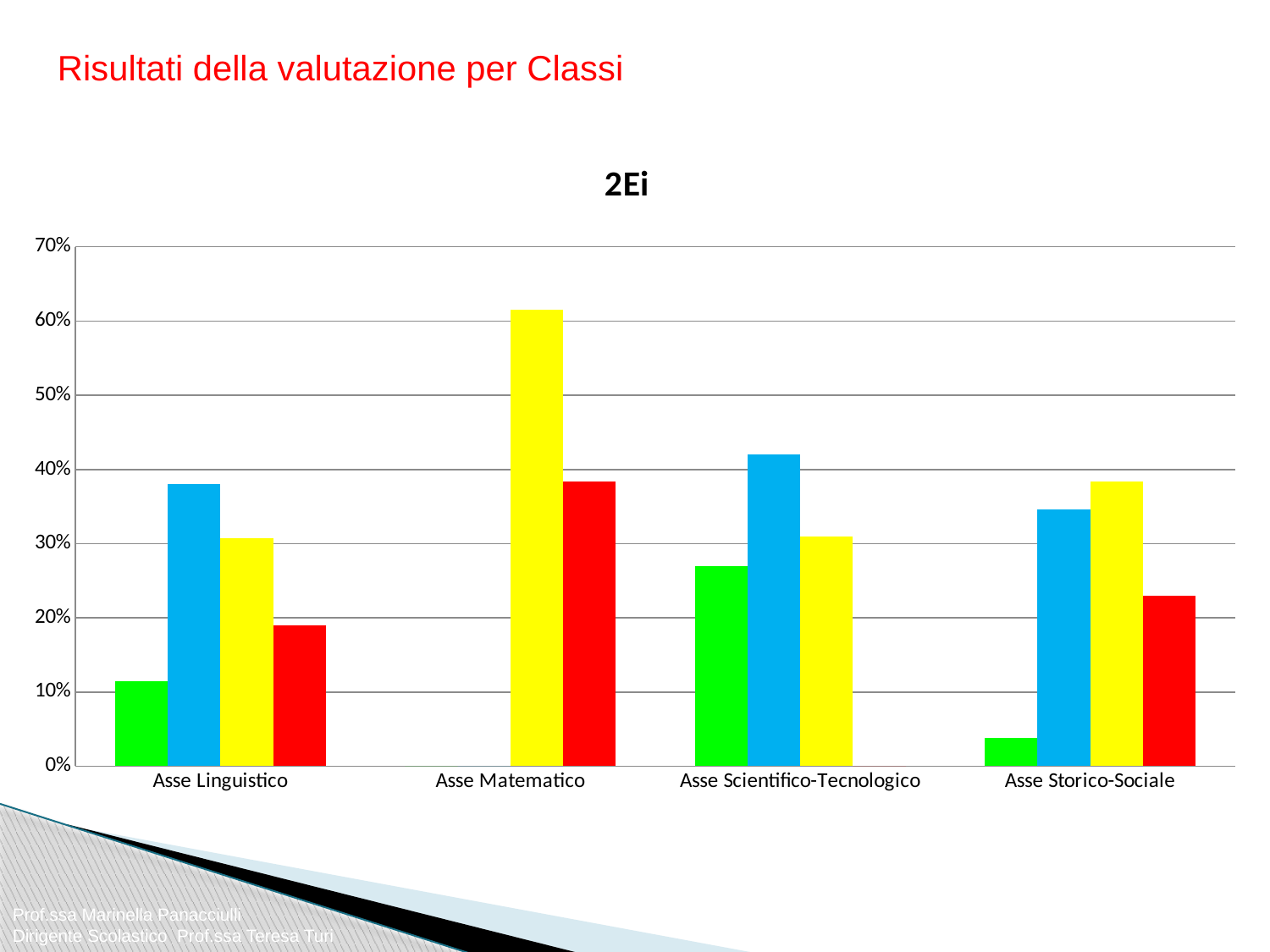

Risultati della valutazione per Classi

### Chart:

| Category | 4 | 3 | 2 | 1 |
|---|---|---|---|---|
| Asse Linguistico | 0.115 | 0.38000000000000006 | 0.30700000000000005 | 0.19 |
| Asse Matematico | 0.0 | 0.0 | 0.6150000000000001 | 0.38400000000000006 |
| Asse Scientifico-Tecnologico | 0.27 | 0.42000000000000004 | 0.31000000000000005 | 0.0 |
| Asse Storico-Sociale | 0.038 | 0.34600000000000003 | 0.38400000000000006 | 0.23 |
Prof.ssa Marinella Panacciulli
Dirigente Scolastico  Prof.ssa Teresa Turi